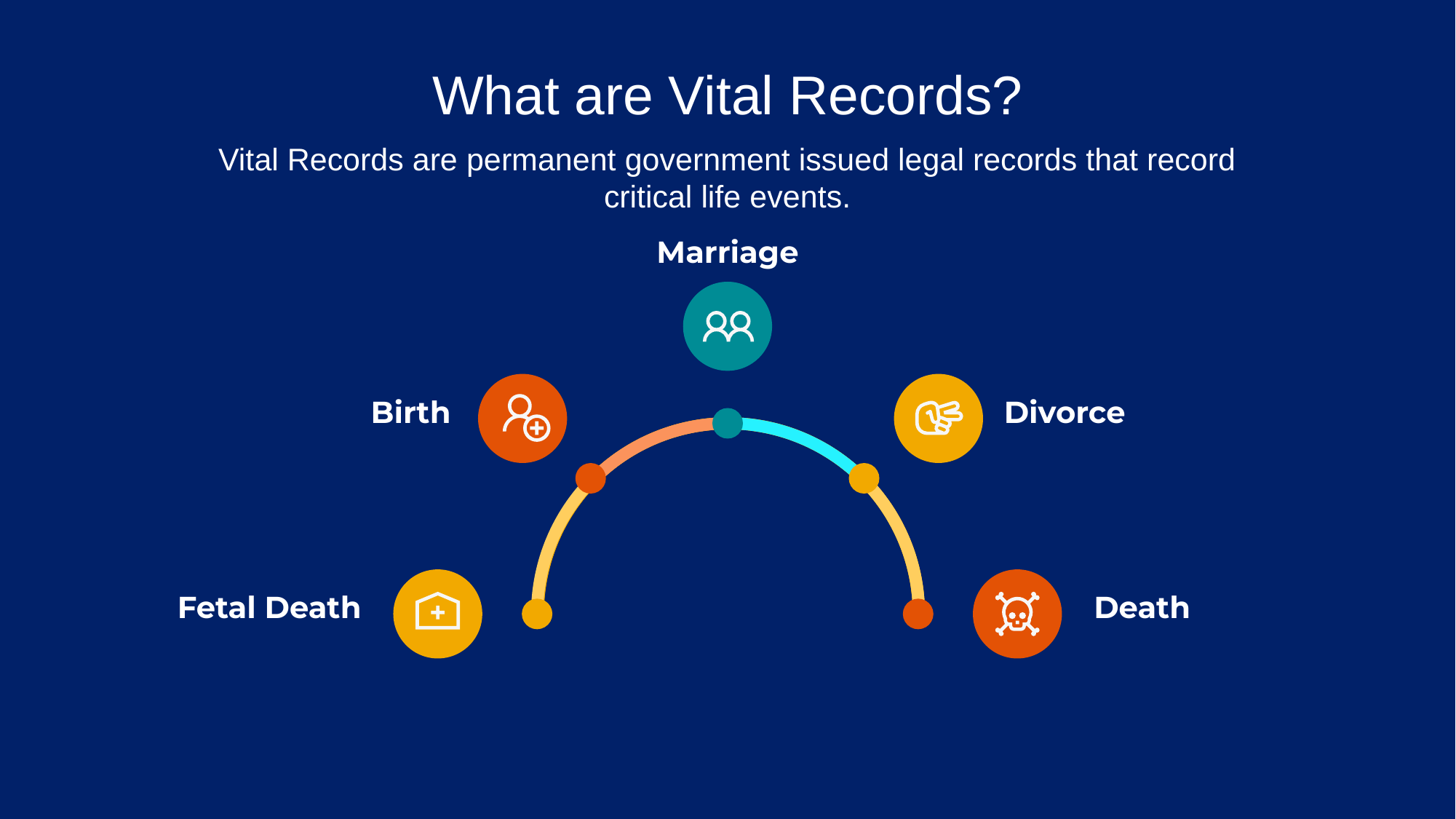

# What are Vital Records?
Vital Records are permanent government issued legal records that record critical life events.
Marriage

Birth
Divorce

Fetal Death
Death